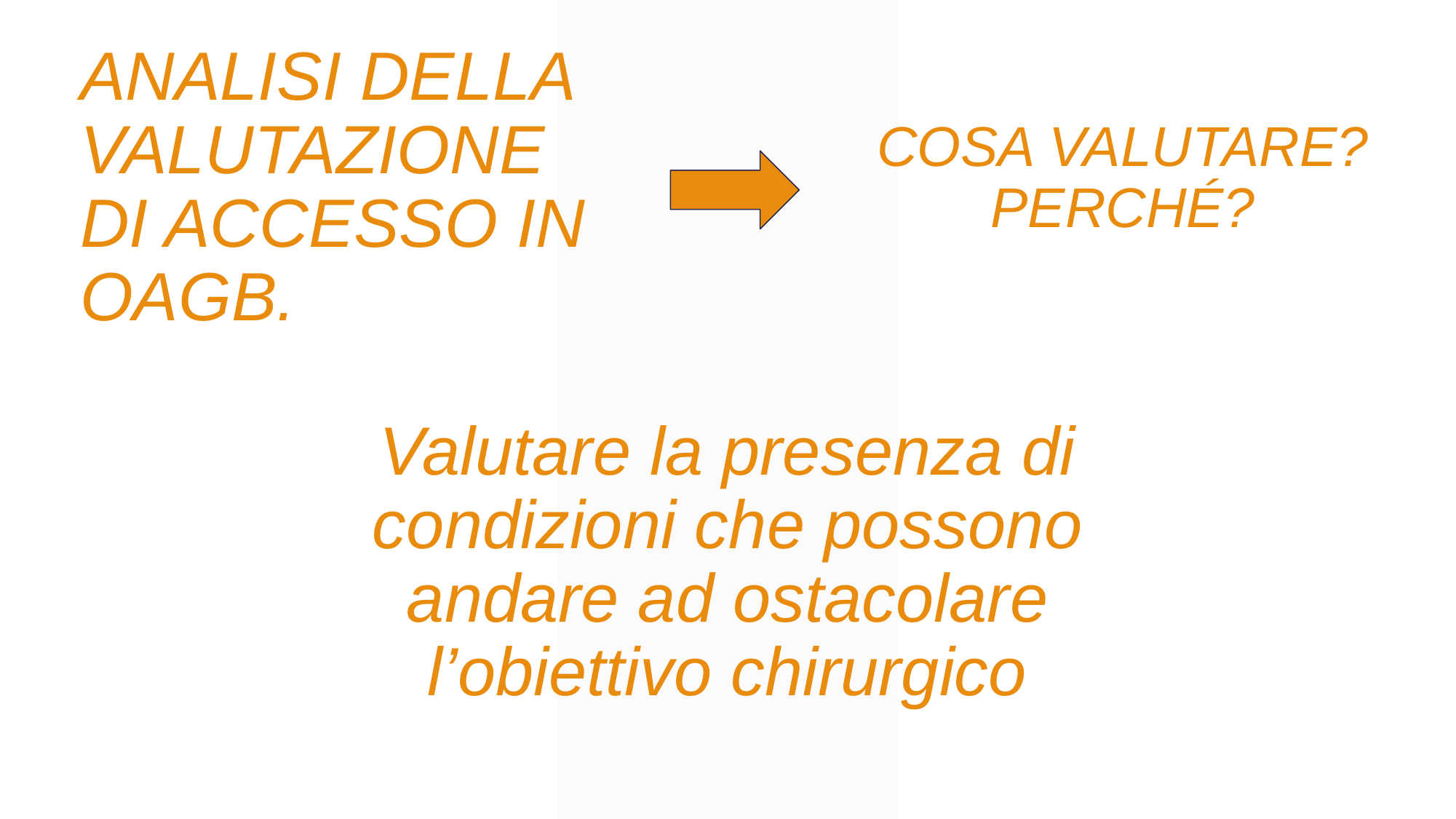

ANALISI DELLA VALUTAZIONE DI ACCESSO IN OAGB.
COSA VALUTARE?
PERCHÉ?

Valutare la presenza di condizioni che possono andare ad ostacolare l’obiettivo chirurgico